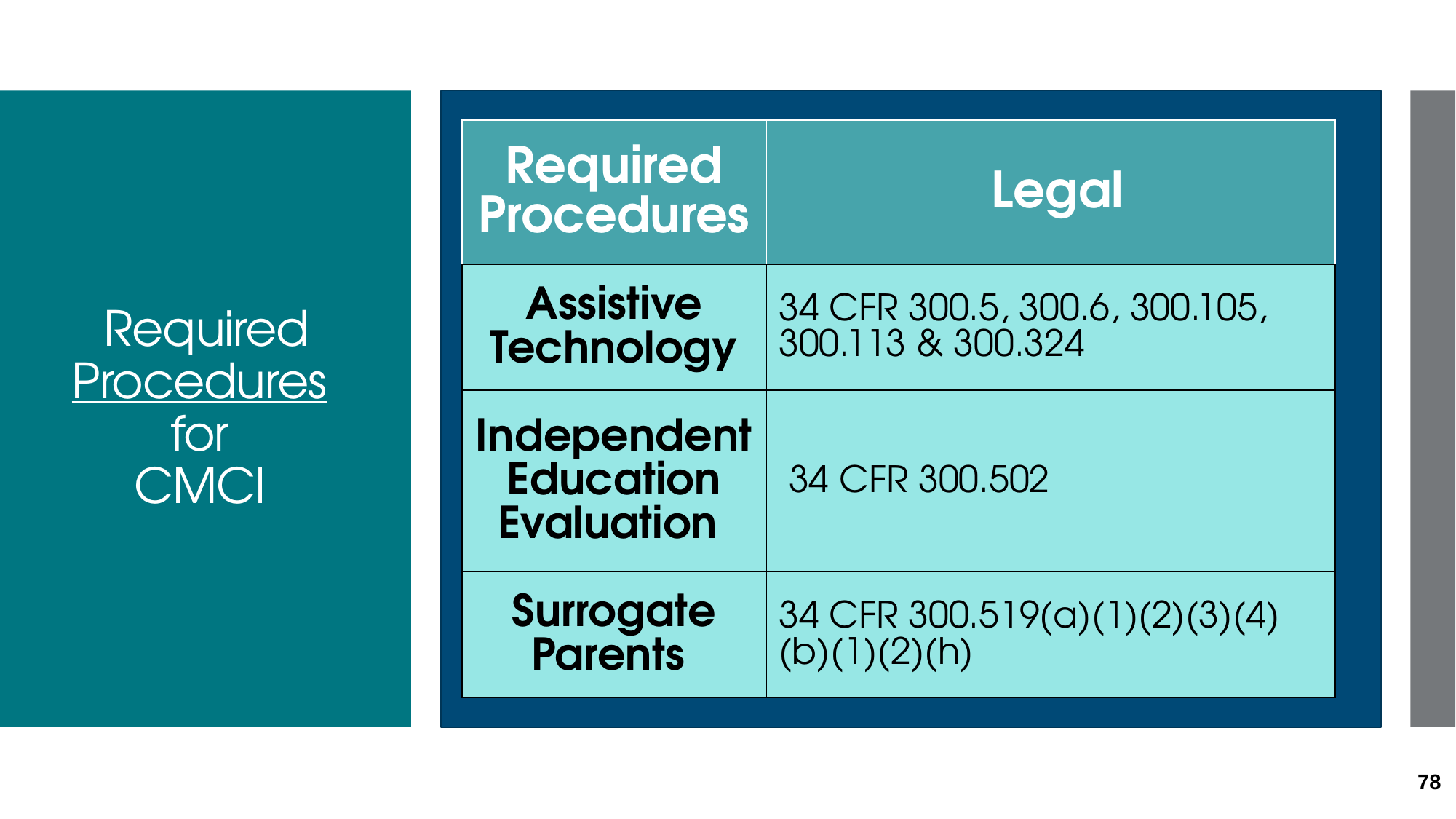

| Required Procedures | Legal |
| --- | --- |
| Assistive Technology | 34 CFR 300.5, 300.6, 300.105, 300.113 & 300.324 |
| Independent Education Evaluation | 34 CFR 300.502 |
| Surrogate Parents | 34 CFR 300.519(a)(1)(2)(3)(4)(b)(1)(2)(h) |
# Required Procedures for CMCI
78